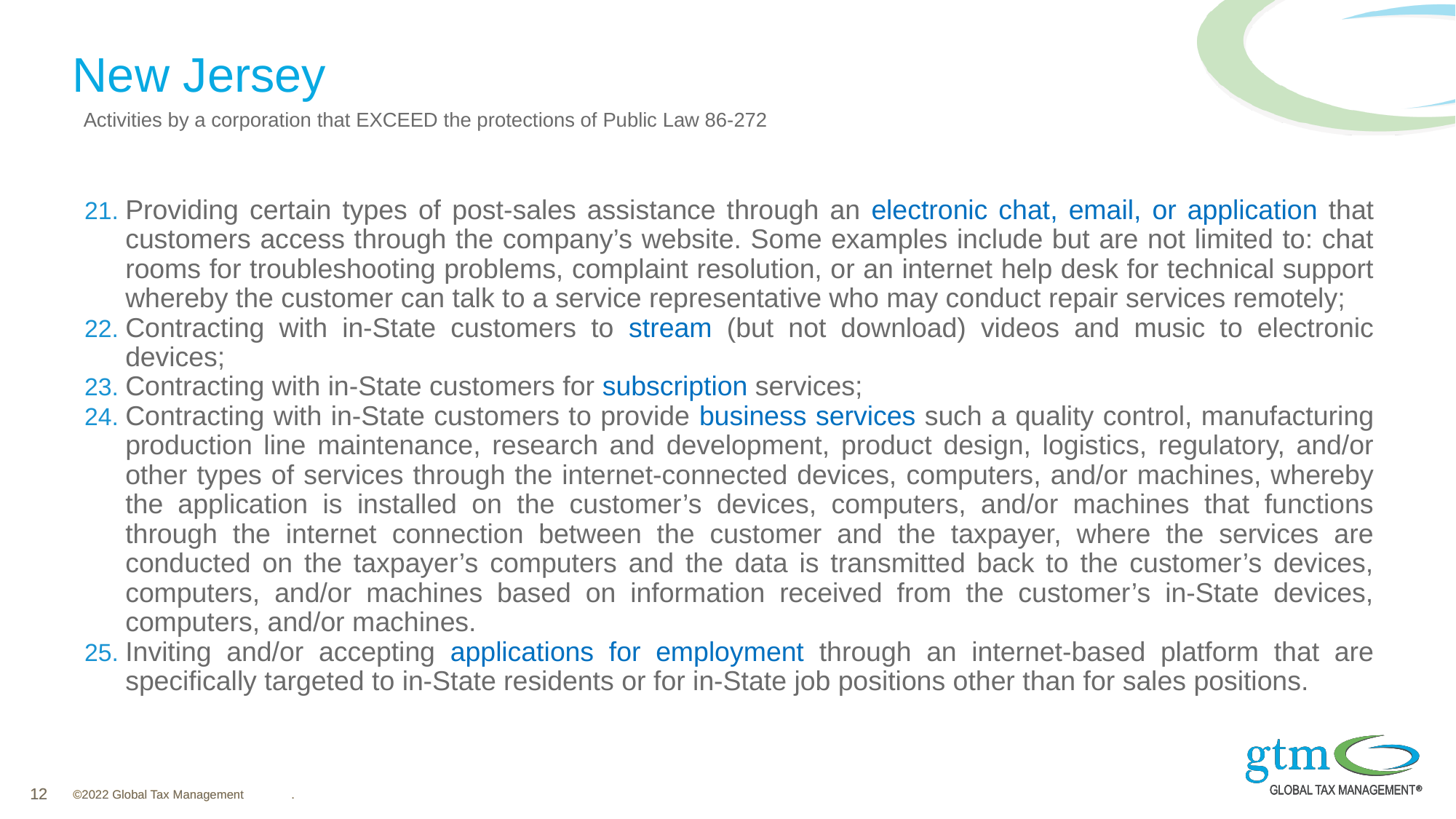

# New Jersey
Activities by a corporation that EXCEED the protections of Public Law 86-272
Providing certain types of post-sales assistance through an electronic chat, email, or application that customers access through the company’s website. Some examples include but are not limited to: chat rooms for troubleshooting problems, complaint resolution, or an internet help desk for technical support whereby the customer can talk to a service representative who may conduct repair services remotely;
Contracting with in-State customers to stream (but not download) videos and music to electronic devices;
Contracting with in-State customers for subscription services;
Contracting with in-State customers to provide business services such a quality control, manufacturing production line maintenance, research and development, product design, logistics, regulatory, and/or other types of services through the internet-connected devices, computers, and/or machines, whereby the application is installed on the customer’s devices, computers, and/or machines that functions through the internet connection between the customer and the taxpayer, where the services are conducted on the taxpayer’s computers and the data is transmitted back to the customer’s devices, computers, and/or machines based on information received from the customer’s in-State devices, computers, and/or machines.
Inviting and/or accepting applications for employment through an internet-based platform that are specifically targeted to in-State residents or for in-State job positions other than for sales positions.